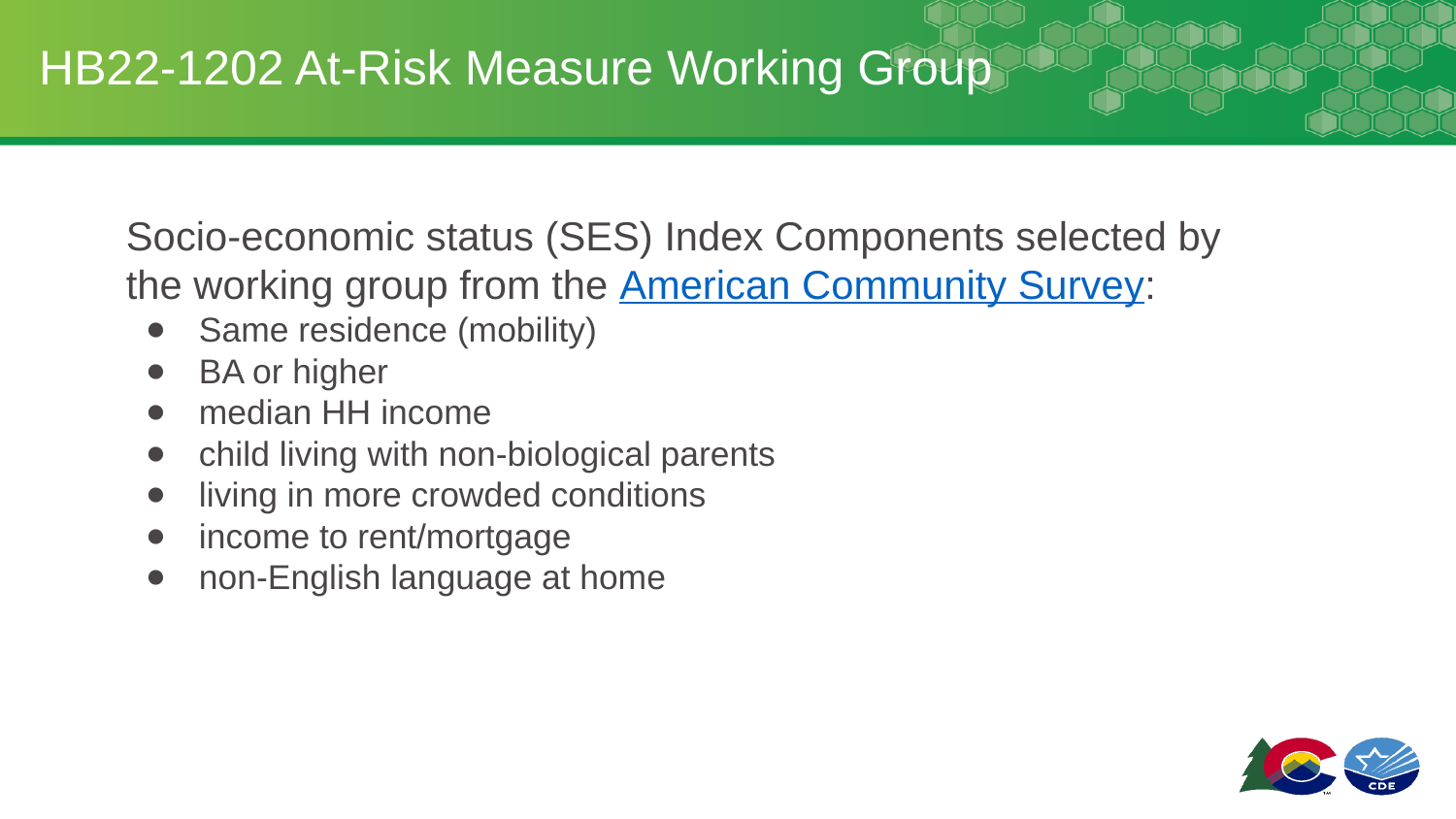

# HB22-1202 At-Risk Measure Working Group
Socio-economic status (SES) Index Components selected by the working group from the American Community Survey:
Same residence (mobility)
BA or higher
median HH income
child living with non-biological parents
living in more crowded conditions
income to rent/mortgage
non-English language at home